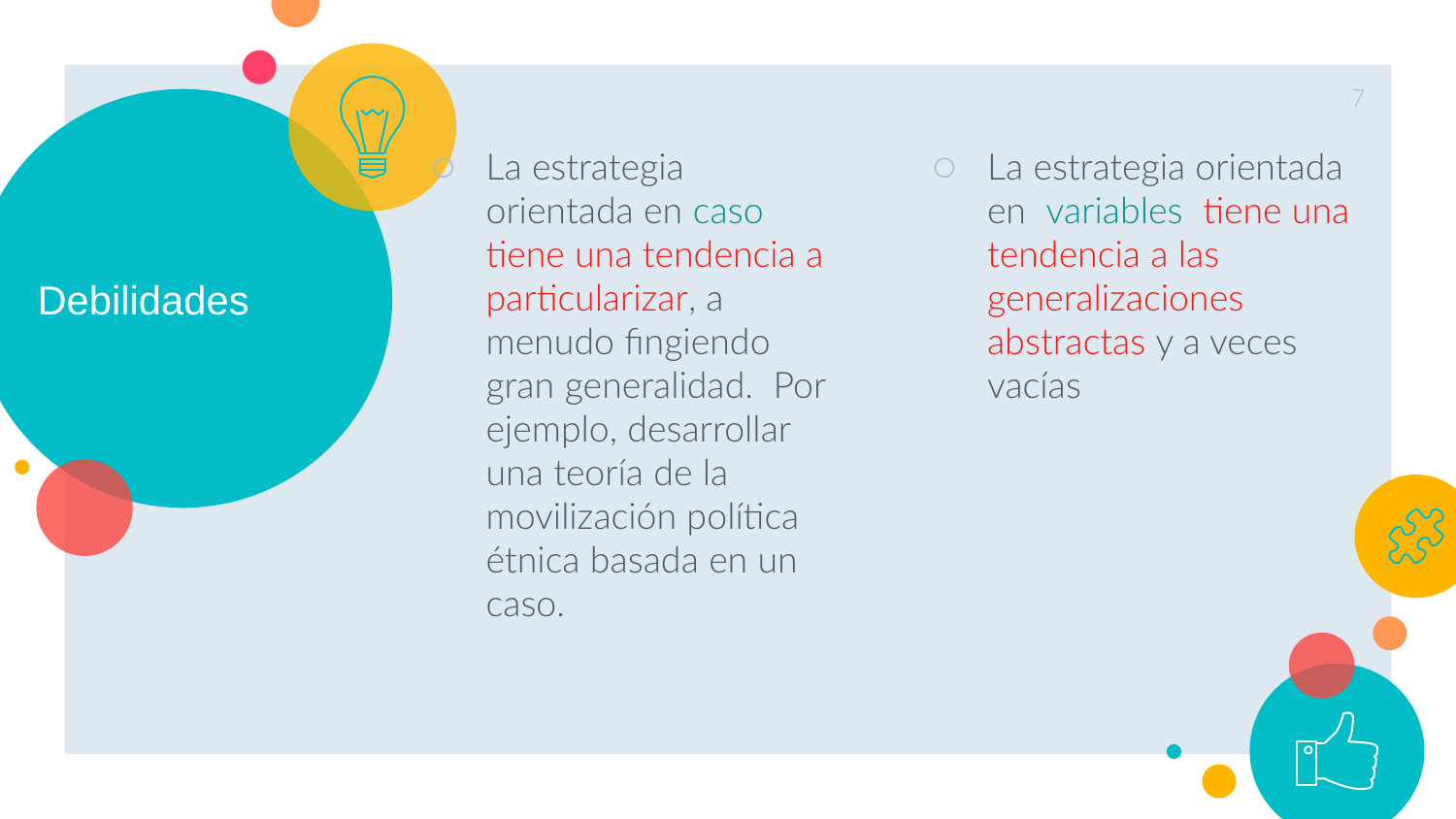

7
# Debilidades
La estrategia orientada en caso tiene una tendencia a particularizar, a menudo fingiendo gran generalidad.  Por ejemplo, desarrollar una teoría de la movilización política étnica basada en un caso.

La estrategia orientada en  variables  tiene una tendencia a las generalizaciones abstractas y a veces vacías